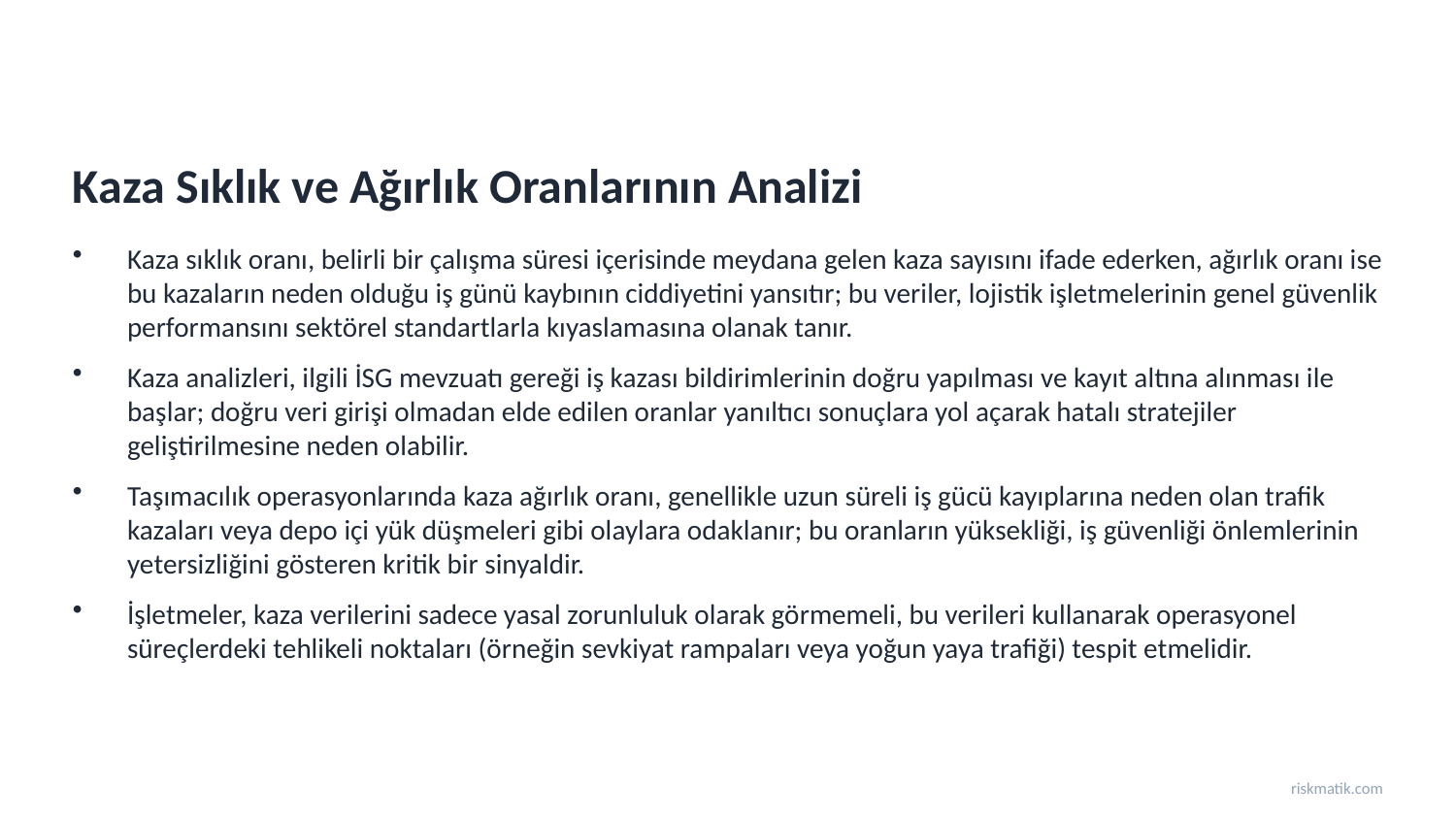

Kaza Sıklık ve Ağırlık Oranlarının Analizi
Kaza sıklık oranı, belirli bir çalışma süresi içerisinde meydana gelen kaza sayısını ifade ederken, ağırlık oranı ise bu kazaların neden olduğu iş günü kaybının ciddiyetini yansıtır; bu veriler, lojistik işletmelerinin genel güvenlik performansını sektörel standartlarla kıyaslamasına olanak tanır.
Kaza analizleri, ilgili İSG mevzuatı gereği iş kazası bildirimlerinin doğru yapılması ve kayıt altına alınması ile başlar; doğru veri girişi olmadan elde edilen oranlar yanıltıcı sonuçlara yol açarak hatalı stratejiler geliştirilmesine neden olabilir.
Taşımacılık operasyonlarında kaza ağırlık oranı, genellikle uzun süreli iş gücü kayıplarına neden olan trafik kazaları veya depo içi yük düşmeleri gibi olaylara odaklanır; bu oranların yüksekliği, iş güvenliği önlemlerinin yetersizliğini gösteren kritik bir sinyaldir.
İşletmeler, kaza verilerini sadece yasal zorunluluk olarak görmemeli, bu verileri kullanarak operasyonel süreçlerdeki tehlikeli noktaları (örneğin sevkiyat rampaları veya yoğun yaya trafiği) tespit etmelidir.
riskmatik.com